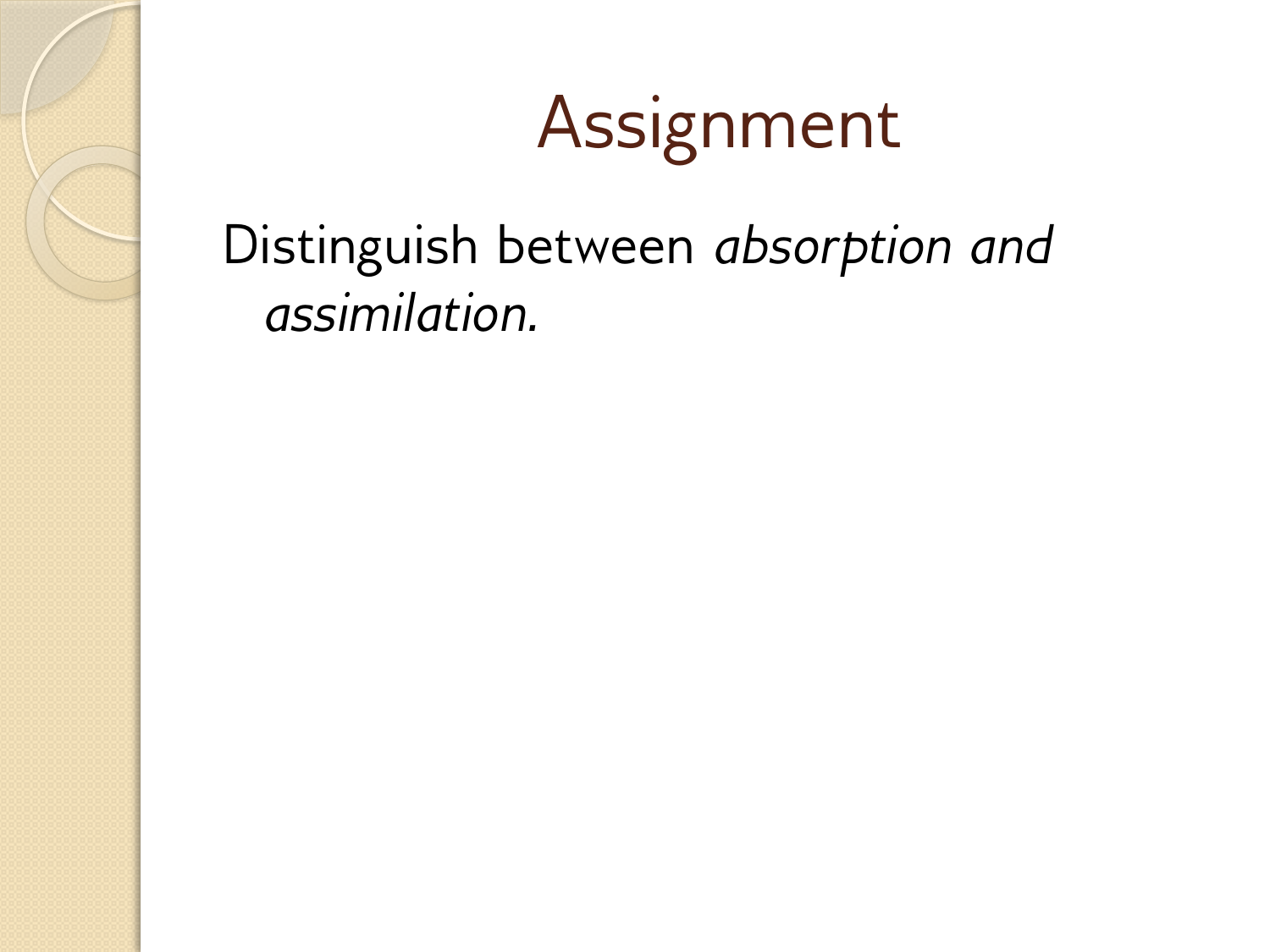

# Assignment
Distinguish between absorption and assimilation.